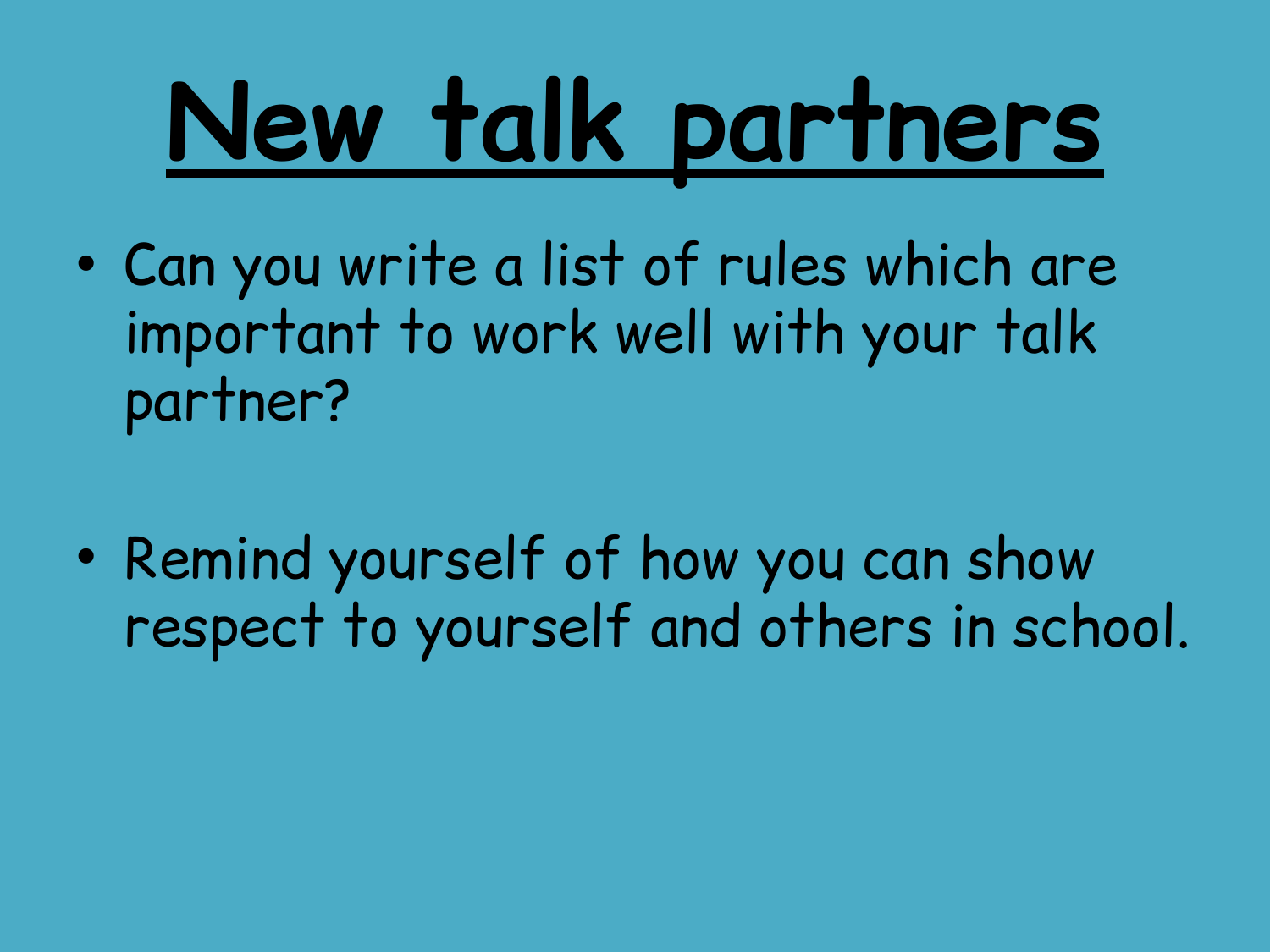

# New talk partners
Can you write a list of rules which are important to work well with your talk partner?

Remind yourself of how you can show respect to yourself and others in school.